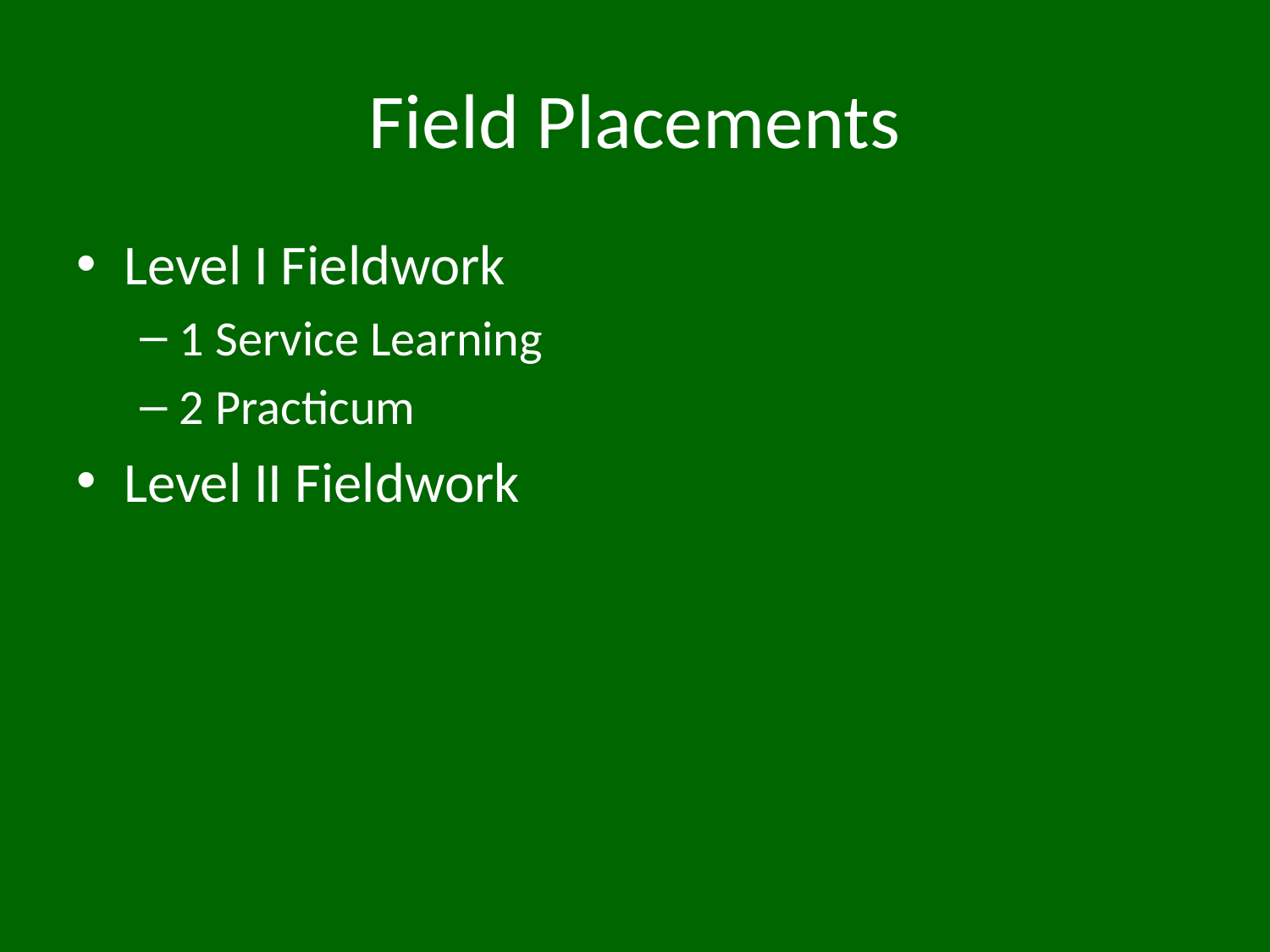

# Field Placements
Level I Fieldwork
1 Service Learning
2 Practicum
Level II Fieldwork